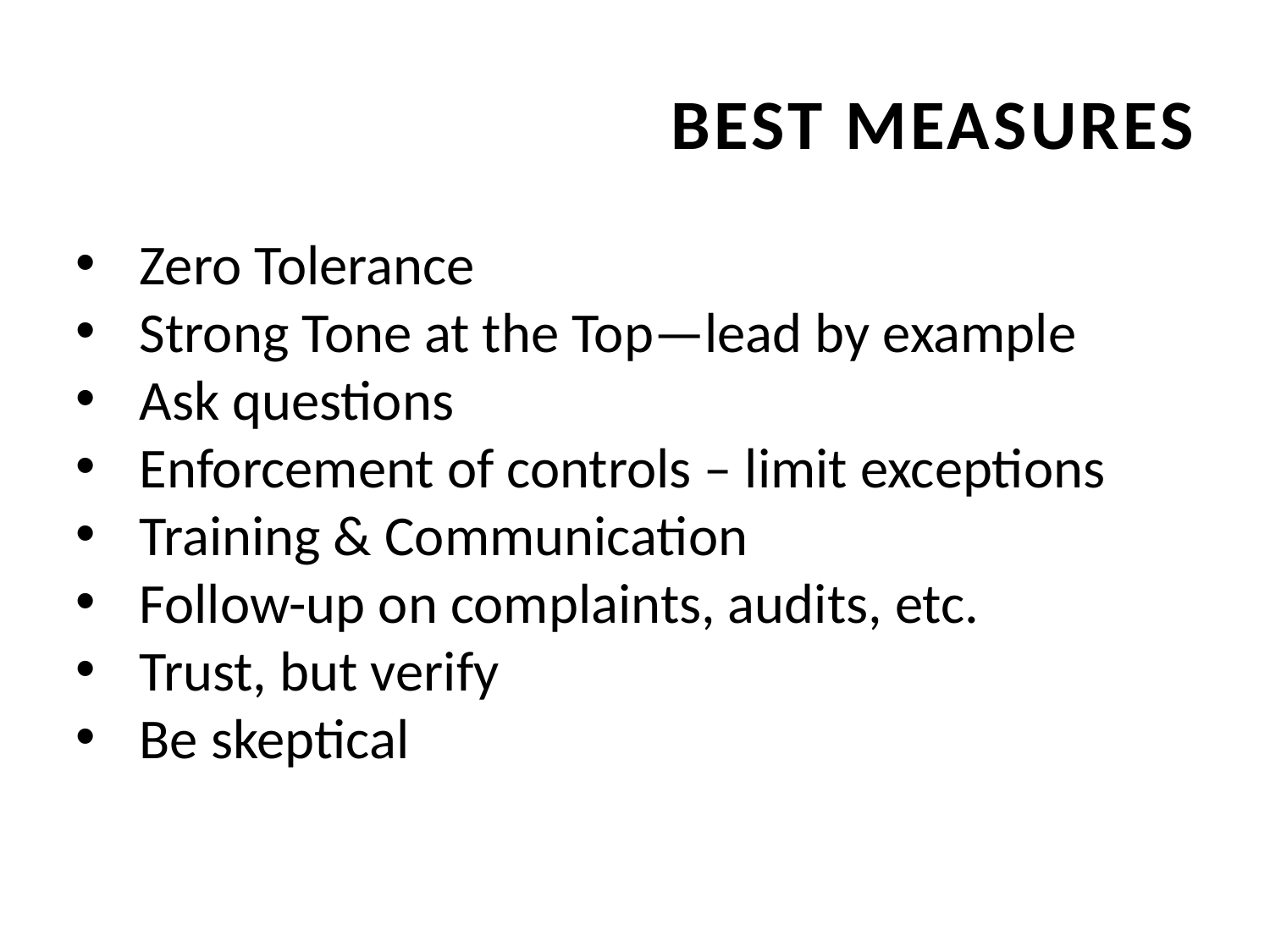

Best Measures
Zero Tolerance
Strong Tone at the Top—lead by example
Ask questions
Enforcement of controls – limit exceptions
Training & Communication
Follow-up on complaints, audits, etc.
Trust, but verify
Be skeptical